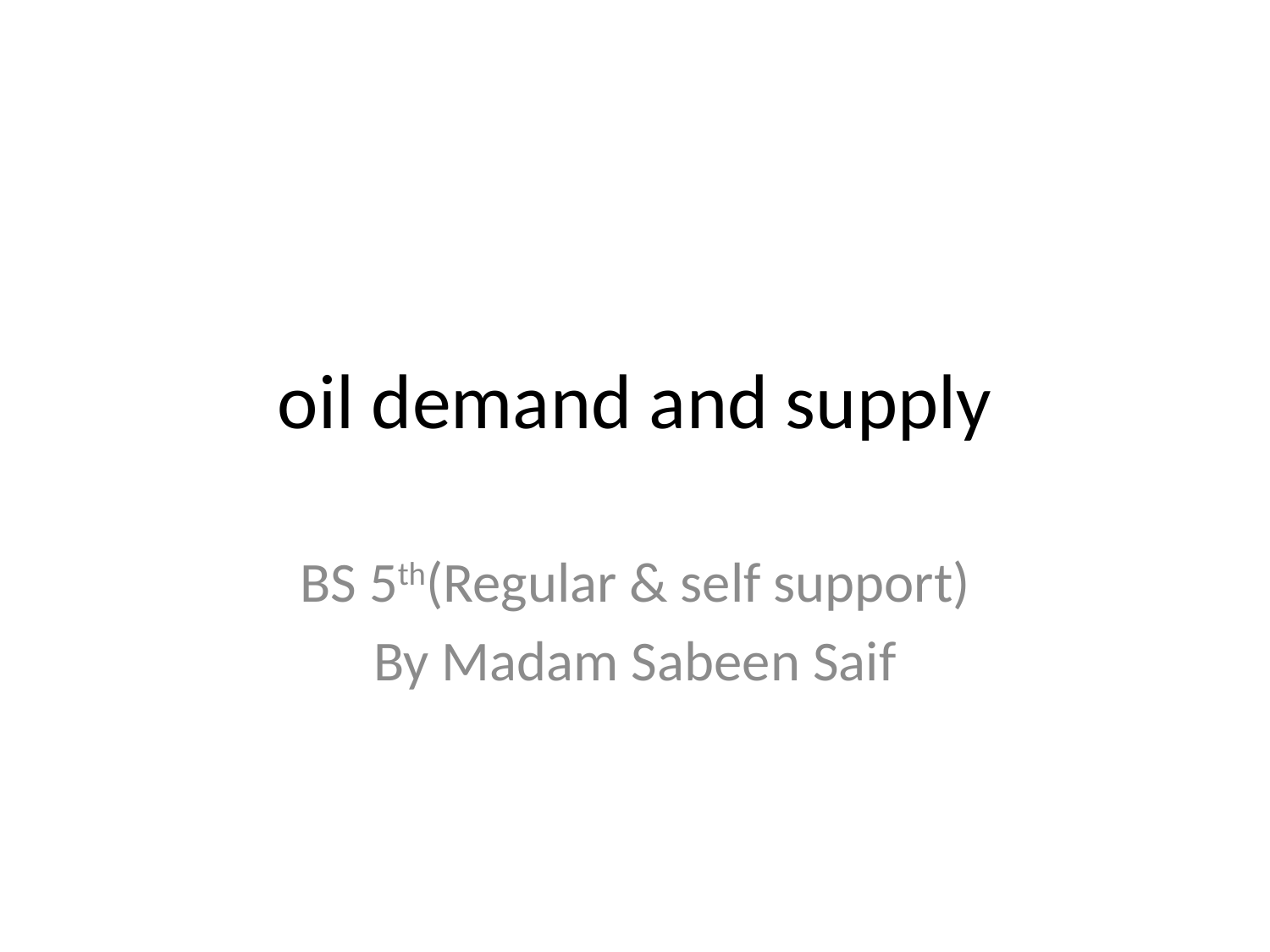

# oil demand and supply
BS 5th(Regular & self support)
By Madam Sabeen Saif